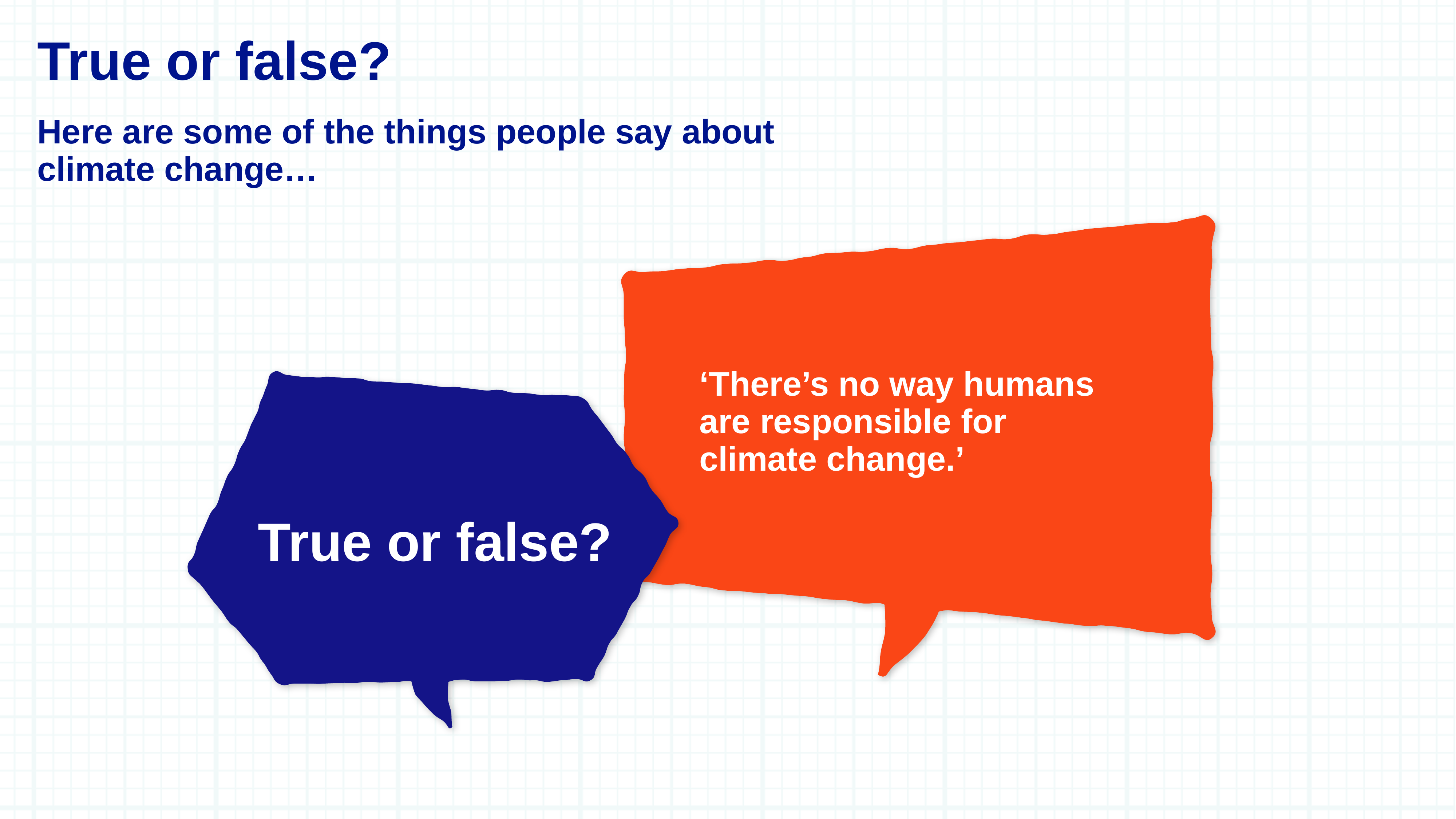

True or false?
Here are some of the things people say about climate change…

‘There’s no way humans
are responsible for
climate change.’

True or false?